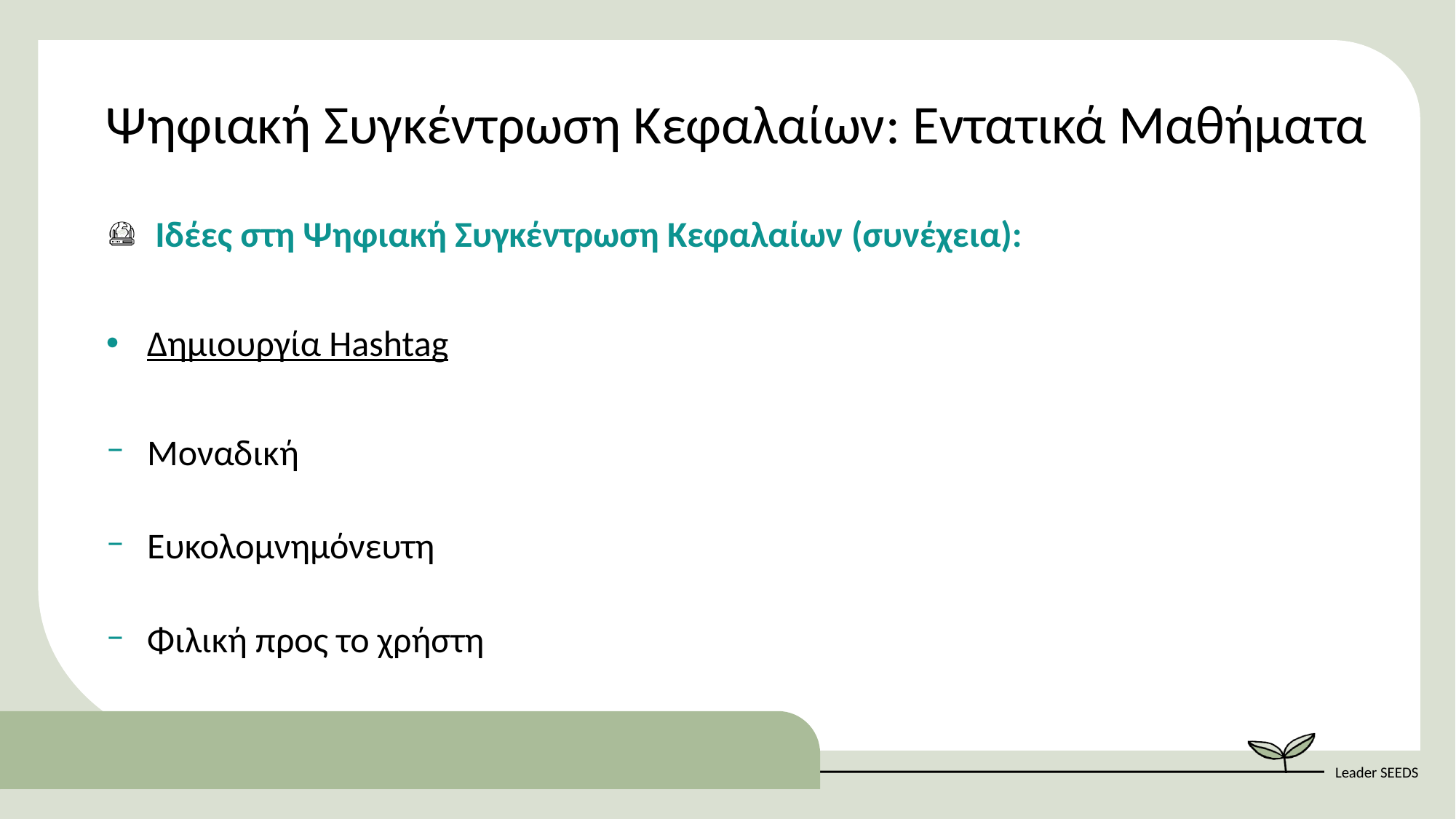

Ψηφιακή Συγκέντρωση Κεφαλαίων: Εντατικά Μαθήματα

 Ιδέες στη Ψηφιακή Συγκέντρωση Κεφαλαίων (συνέχεια):

Δημιουργία Hashtag

Μοναδική
Ευκολομνημόνευτη
Φιλική προς το χρήστη